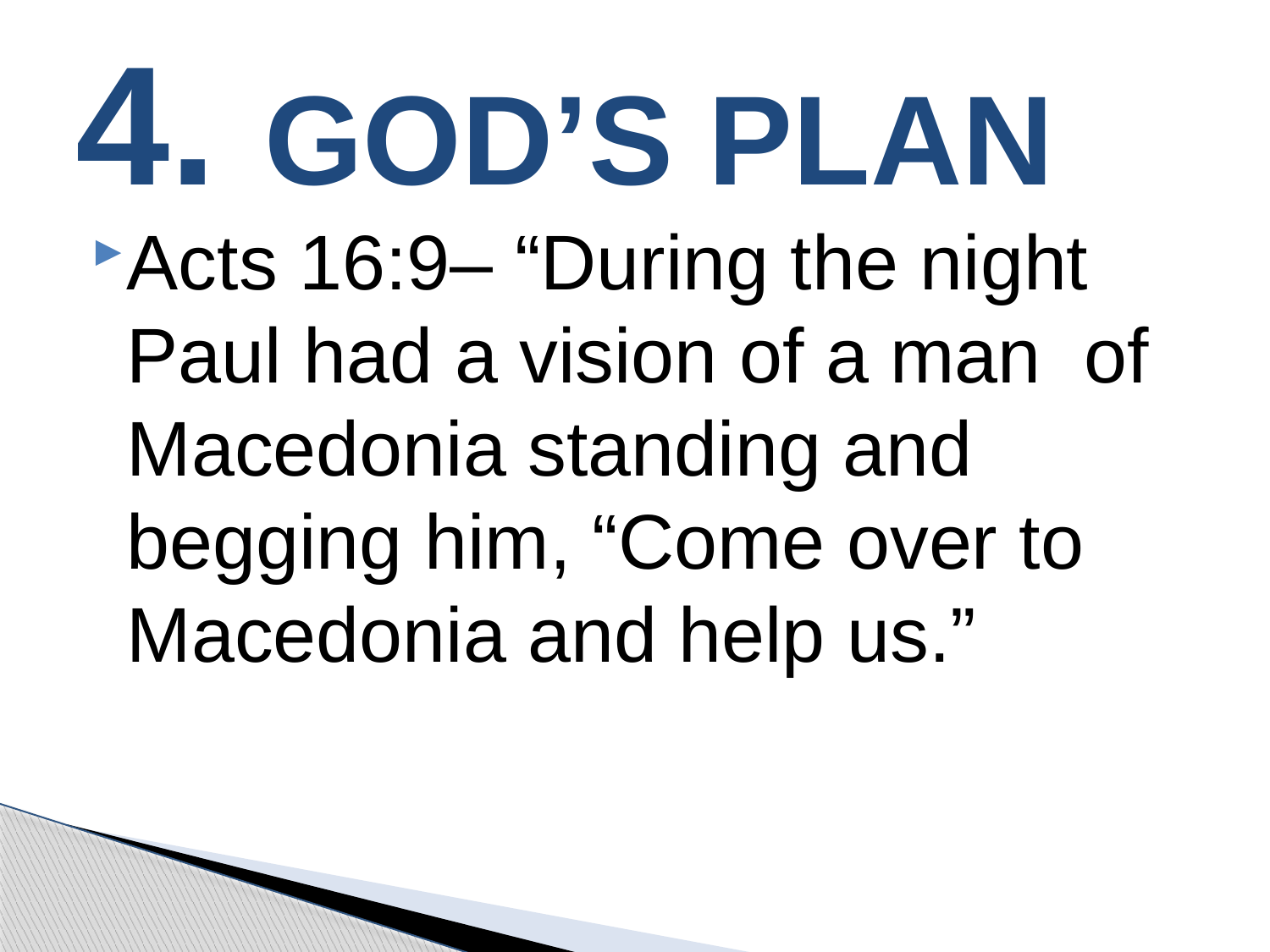

# 4. GOD’S PLAN
Acts 16:9– “During the night Paul had a vision of a man  of Macedonia standing and begging him, “Come over to Macedonia and help us.”